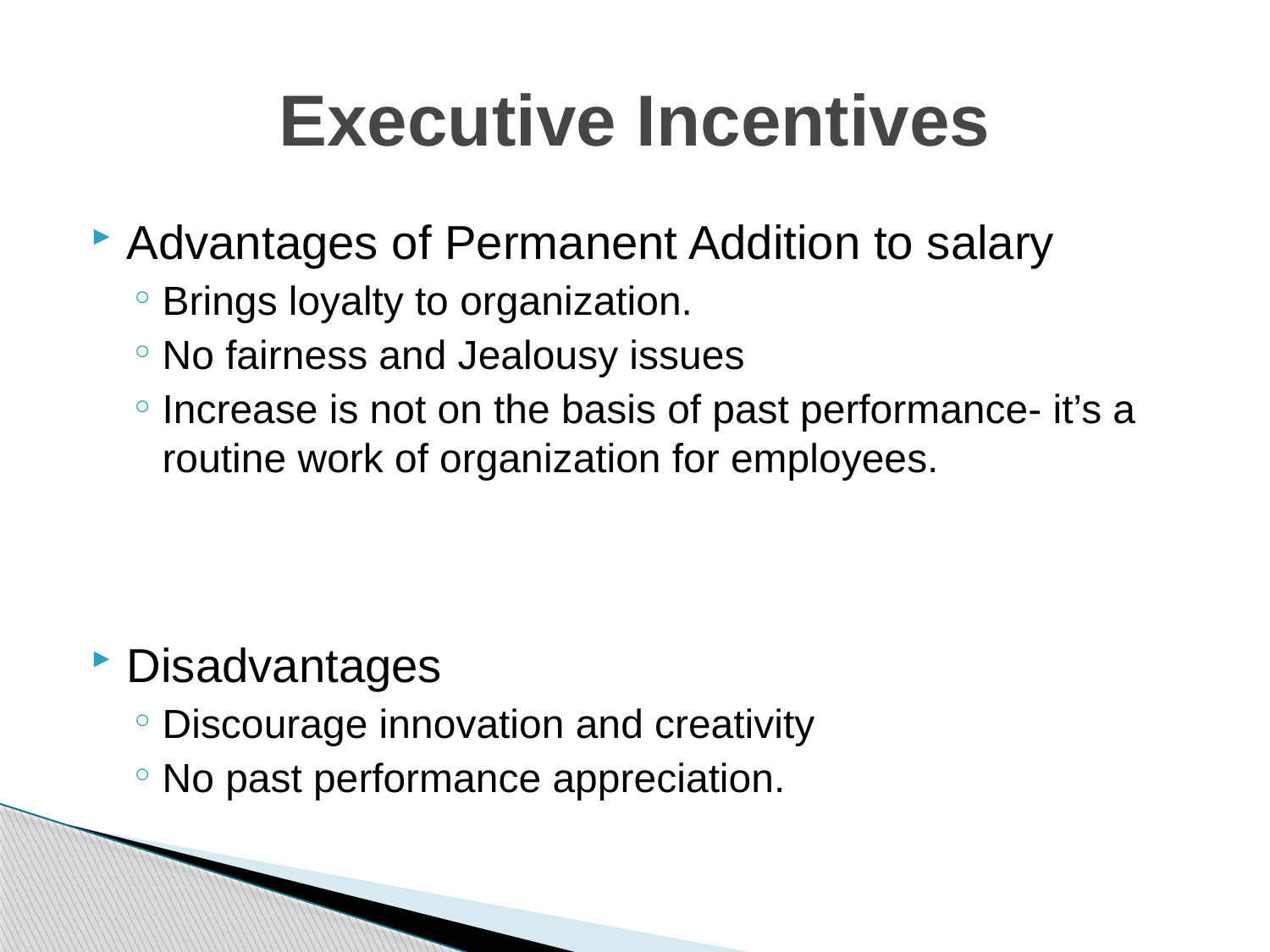

# Executive Incentives
Advantages of Permanent Addition to salary
Brings loyalty to organization.
No fairness and Jealousy issues
Increase is not on the basis of past performance- it’s a routine work of organization for employees.

Disadvantages
Discourage innovation and creativity
No past performance appreciation.